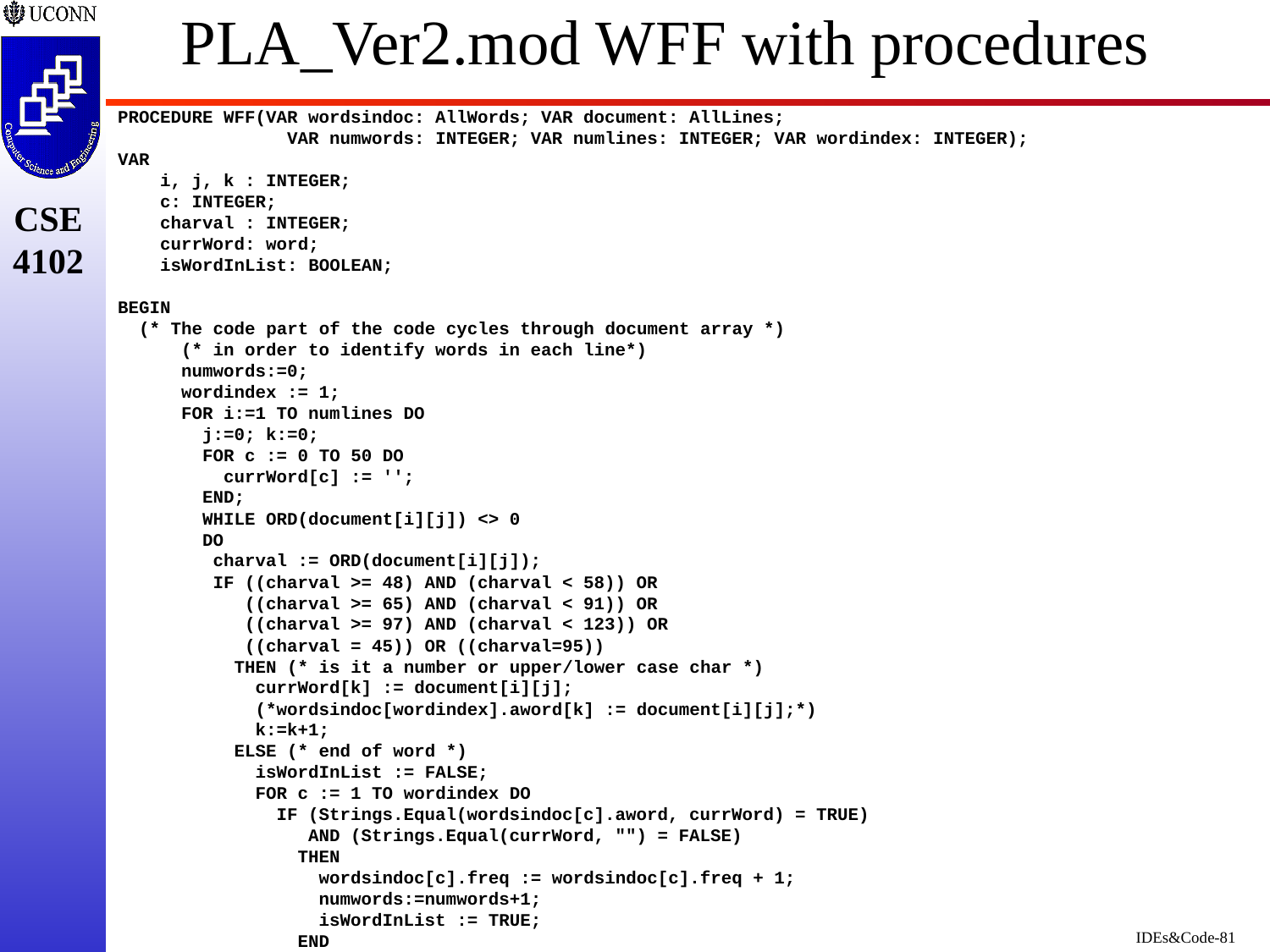

# PLA_Ver2.mod WFF with procedures

PROCEDURE WFF(VAR wordsindoc: AllWords; VAR document: AllLines;
                VAR numwords: INTEGER; VAR numlines: INTEGER; VAR wordindex: INTEGER);
VAR
    i, j, k : INTEGER;
    c: INTEGER;
    charval : INTEGER;
    currWord: word;
    isWordInList: BOOLEAN;

BEGIN
  (* The code part of the code cycles through document array *)
      (* in order to identify words in each line*)
      numwords:=0;
      wordindex := 1;
      FOR i:=1 TO numlines DO
        j:=0; k:=0;
        FOR c := 0 TO 50 DO
          currWord[c] := '';
        END;
        WHILE ORD(document[i][j]) <> 0
        DO
         charval := ORD(document[i][j]);
         IF ((charval >= 48) AND (charval < 58)) OR
            ((charval >= 65) AND (charval < 91)) OR
            ((charval >= 97) AND (charval < 123)) OR
            ((charval = 45)) OR ((charval=95))
           THEN (* is it a number or upper/lower case char *)
             currWord[k] := document[i][j];
             (*wordsindoc[wordindex].aword[k] := document[i][j];*)
             k:=k+1;
           ELSE (* end of word *)
             isWordInList := FALSE;
             FOR c := 1 TO wordindex DO
               IF (Strings.Equal(wordsindoc[c].aword, currWord) = TRUE)
                  AND (Strings.Equal(currWord, "") = FALSE)
                 THEN
                   wordsindoc[c].freq := wordsindoc[c].freq + 1;
                   numwords:=numwords+1;
                   isWordInList := TRUE;
                 END